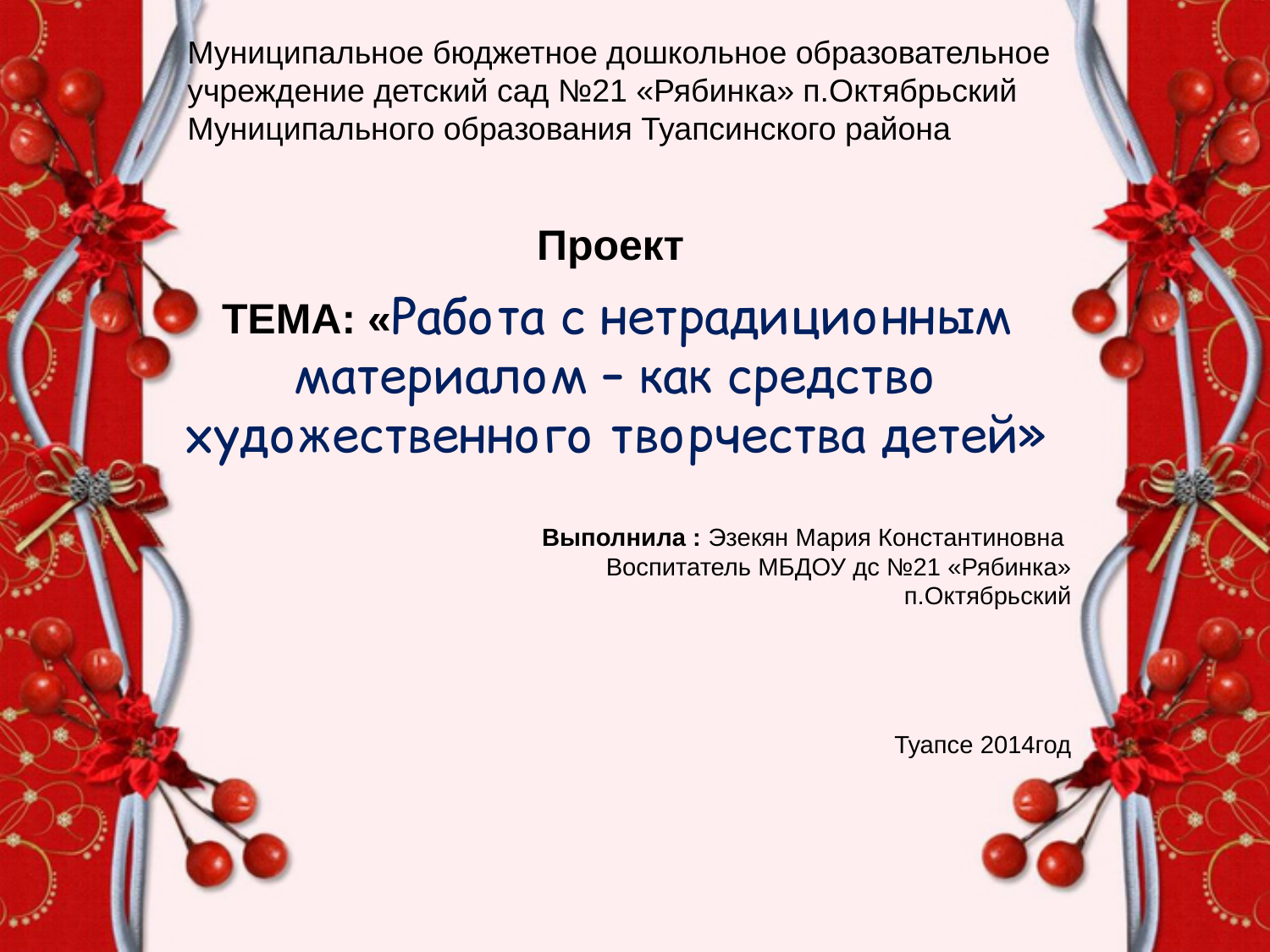

Муниципальное бюджетное дошкольное образовательное учреждение детский сад №21 «Рябинка» п.Октябрьский Муниципального образования Туапсинского района

Проект
ТЕМА: «Работа с нетрадиционным материалом – как средство художественного творчества детей»

Выполнила : Эзекян Мария Константиновна
Воспитатель МБДОУ дс №21 «Рябинка»
п.Октябрьский

		Туапсе 2014год